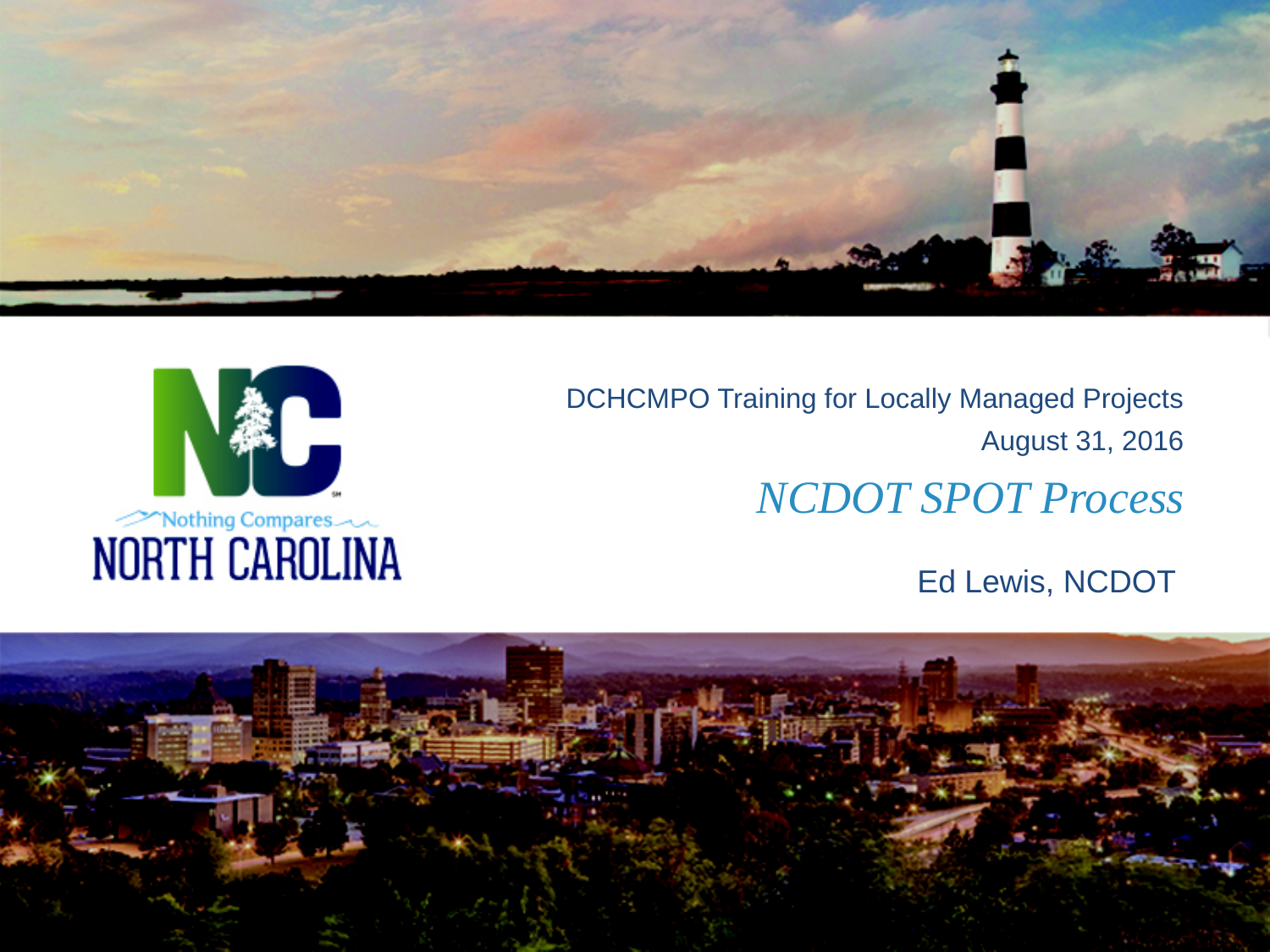

DCHCMPO Training for Locally Managed Projects
August 31, 2016
# NCDOT SPOT Process
Ed Lewis, NCDOT